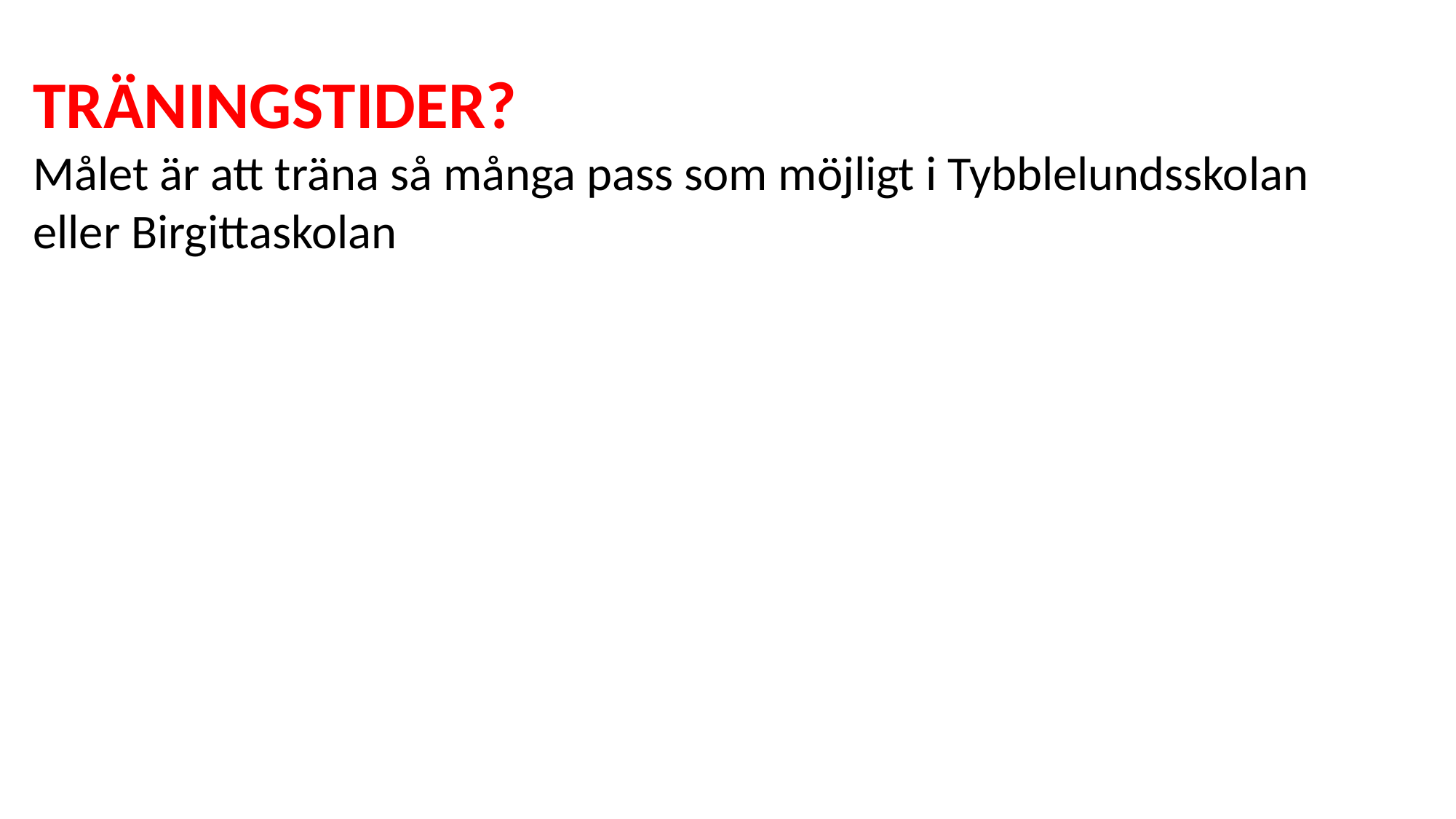

TRÄNINGSTIDER?
Målet är att träna så många pass som möjligt i Tybblelundsskolan eller Birgittaskolan